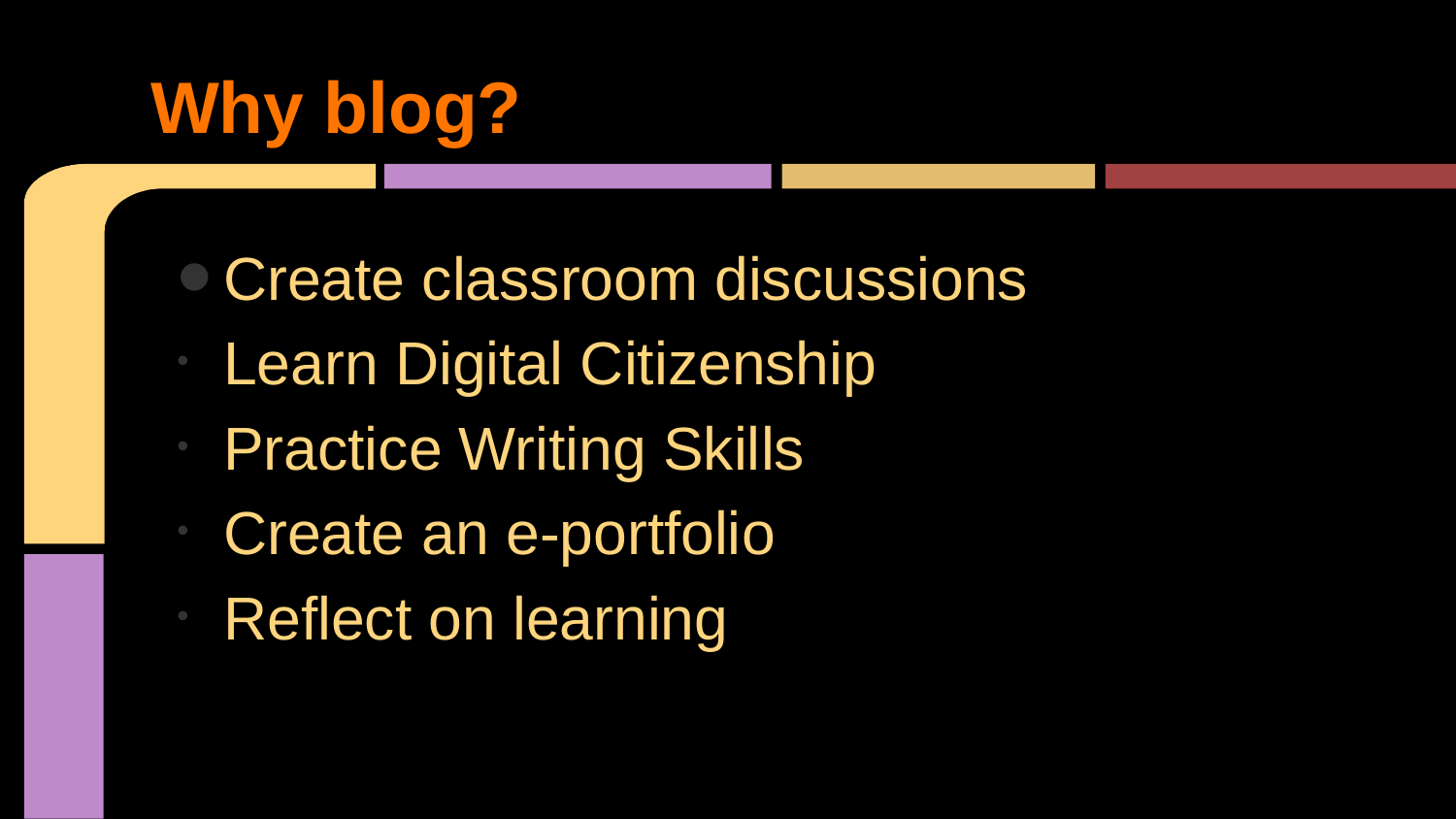

# Why blog?

Create classroom discussions
Learn Digital Citizenship
Practice Writing Skills
Create an e-portfolio
Reflect on learning